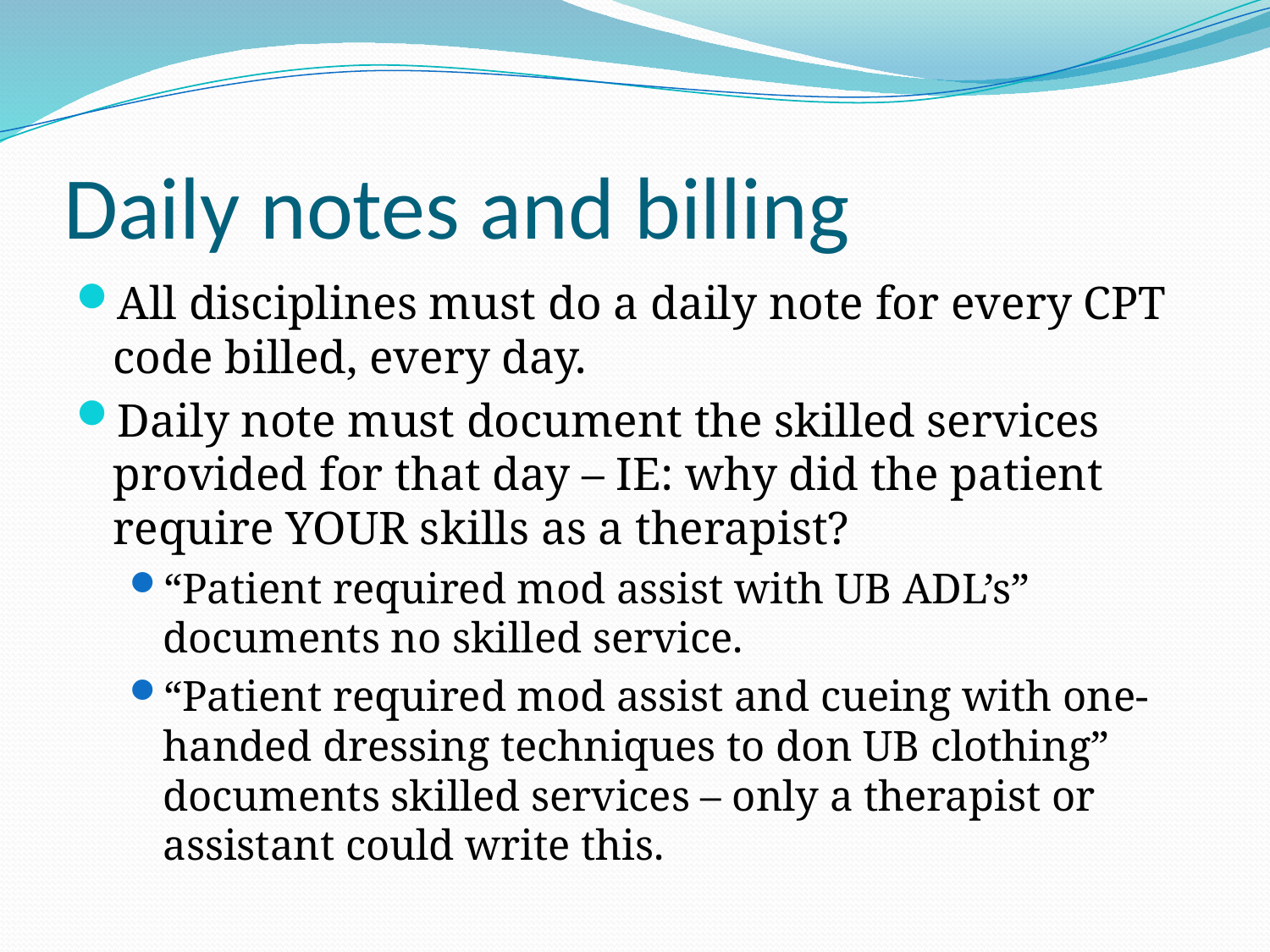

# Daily notes and billing
All disciplines must do a daily note for every CPT code billed, every day.
Daily note must document the skilled services provided for that day – IE: why did the patient require YOUR skills as a therapist?
“Patient required mod assist with UB ADL’s” documents no skilled service.
“Patient required mod assist and cueing with one-handed dressing techniques to don UB clothing” documents skilled services – only a therapist or assistant could write this.